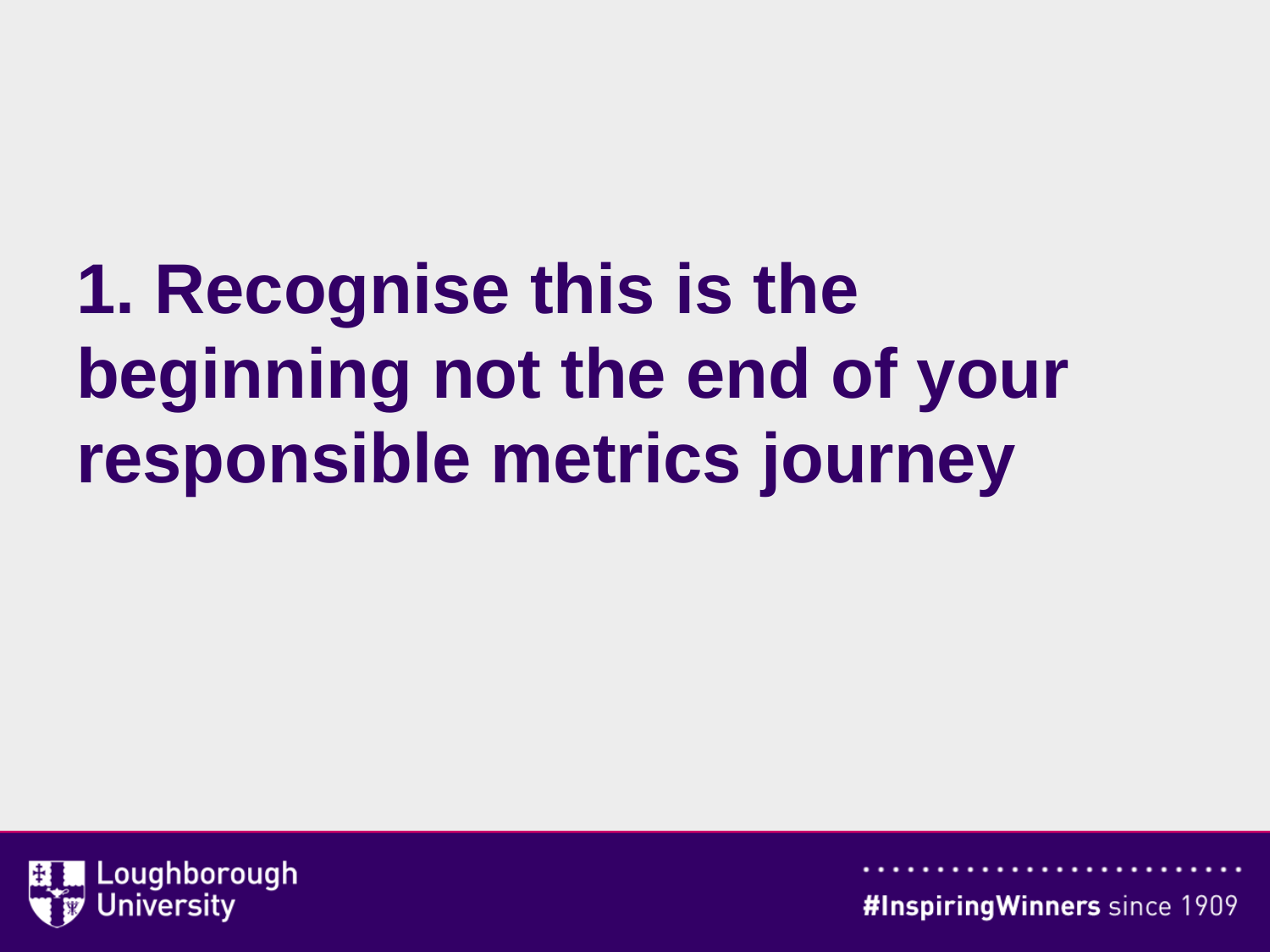

# 1. Recognise this is the beginning not the end of your responsible metrics journey